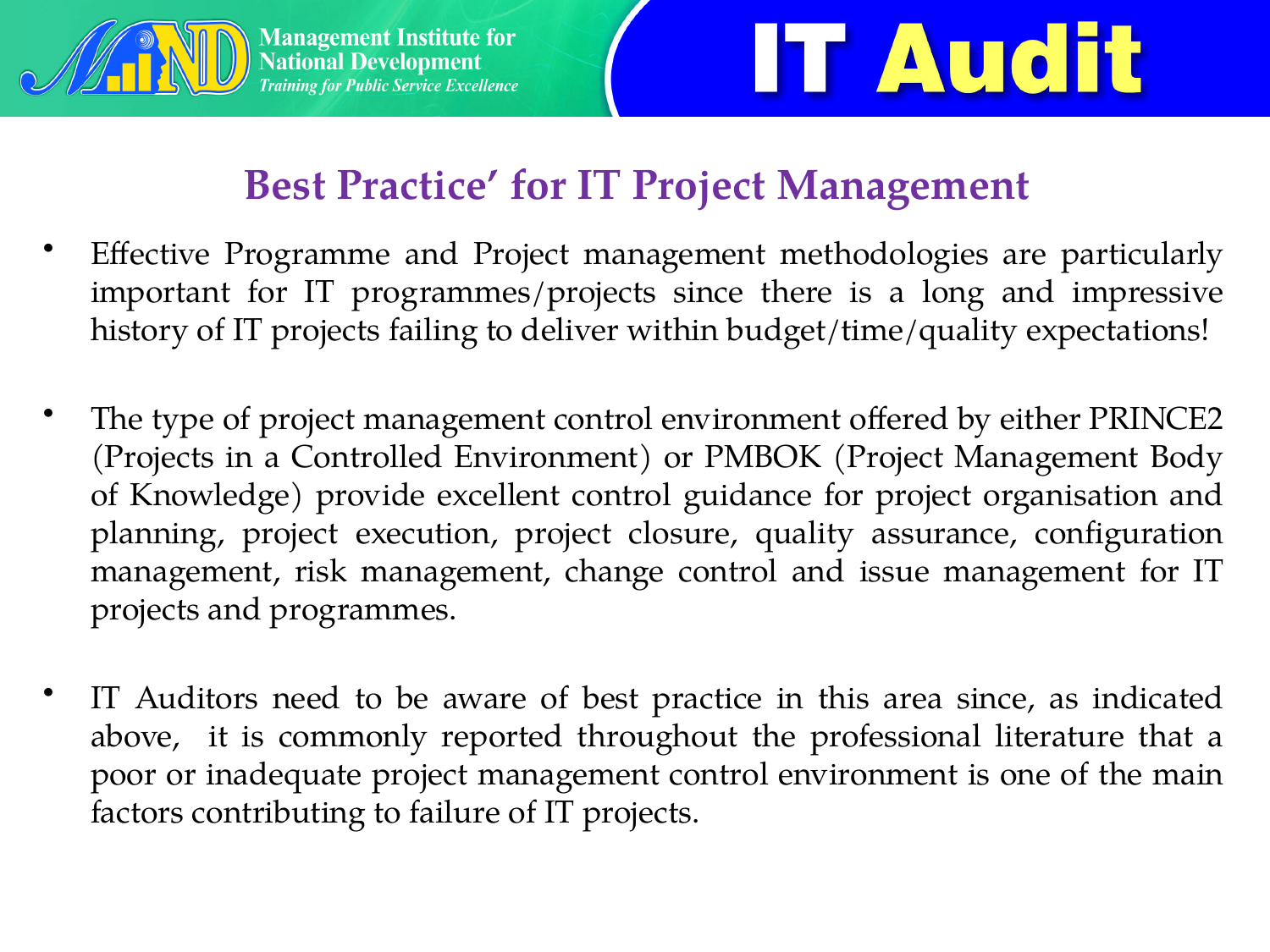

# Best Practice’ for IT Project Management
Effective Programme and Project management methodologies are particularly important for IT programmes/projects since there is a long and impressive history of IT projects failing to deliver within budget/time/quality expectations!

The type of project management control environment offered by either PRINCE2 (Projects in a Controlled Environment) or PMBOK (Project Management Body of Knowledge) provide excellent control guidance for project organisation and planning, project execution, project closure, quality assurance, configuration management, risk management, change control and issue management for IT projects and programmes.

IT Auditors need to be aware of best practice in this area since, as indicated above,  it is commonly reported throughout the professional literature that a poor or inadequate project management control environment is one of the main factors contributing to failure of IT projects.